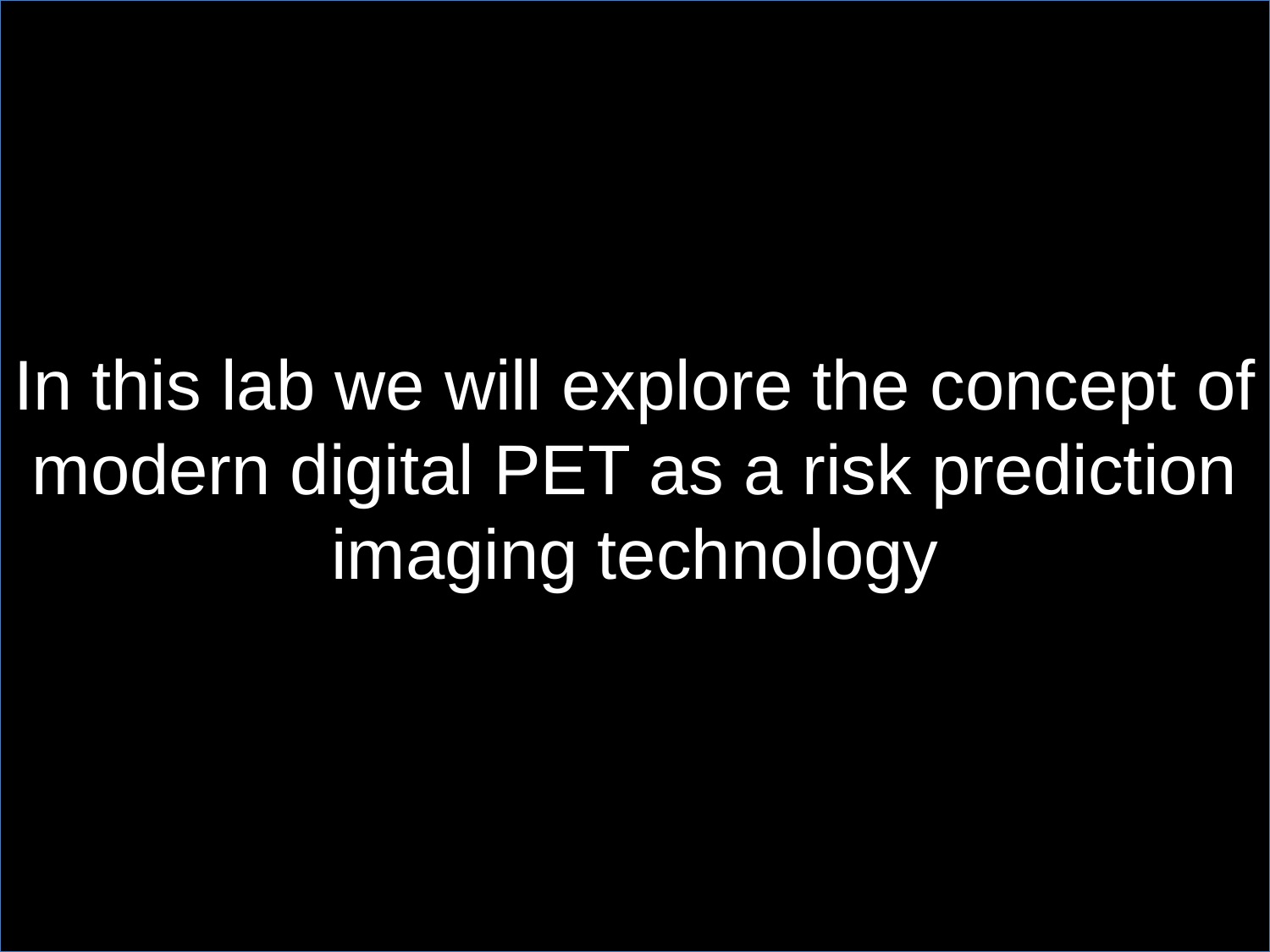

In this lab we will explore the concept of modern digital PET as a risk prediction imaging technology

8
Positron Emission Tomography